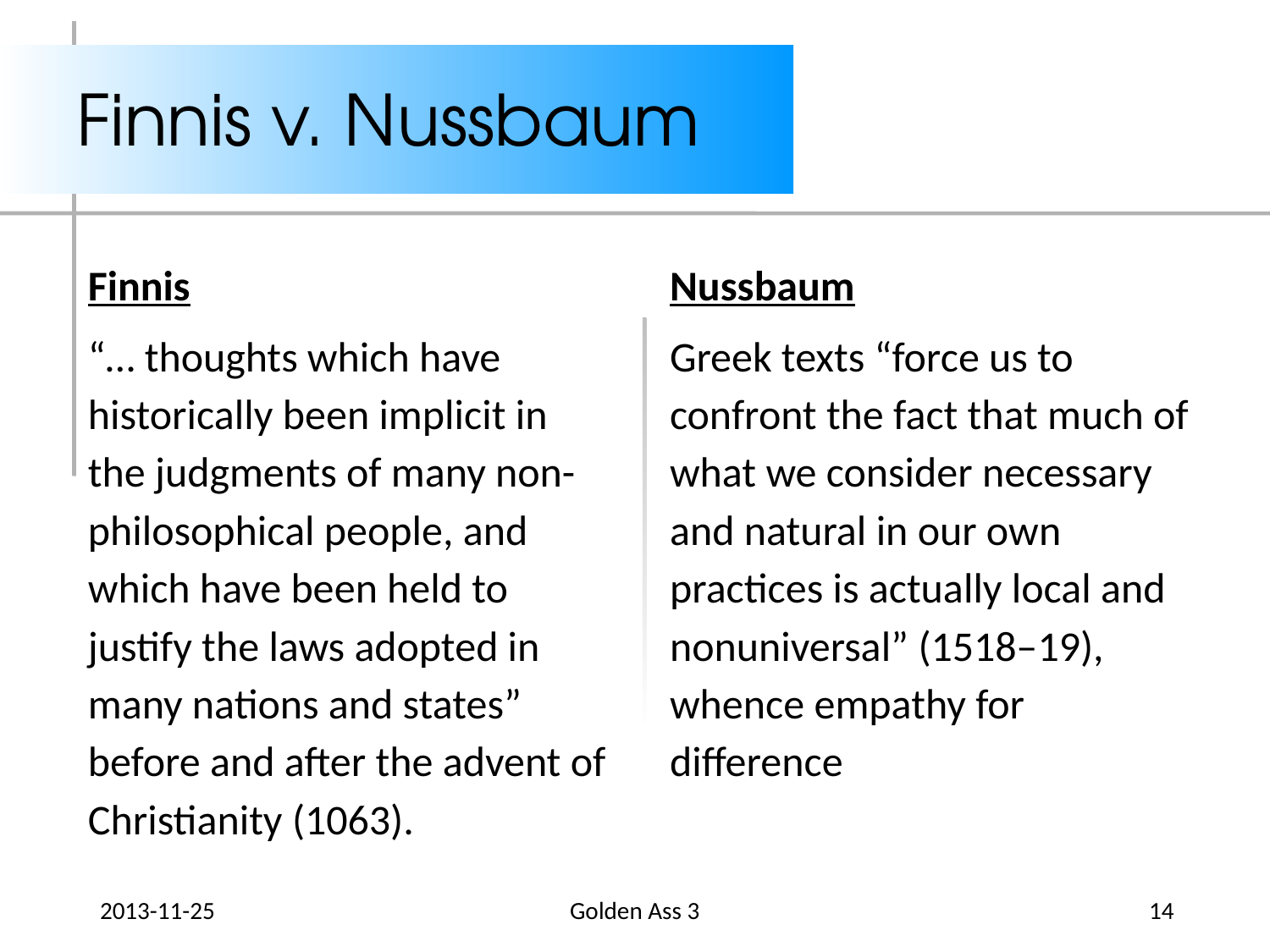

# Finnis v. Nussbaum
Finnis
Nussbaum
“… thoughts which have historically been implicit in the judgments of many non-philosophical people, and which have been held to justify the laws adopted in many nations and states” before and after the advent of Christianity (1063).
Greek texts “force us to confront the fact that much of what we consider necessary and natural in our own practices is actually local and nonuniversal” (1518–19), whence empathy for difference
2013-11-25
Golden Ass 3
14